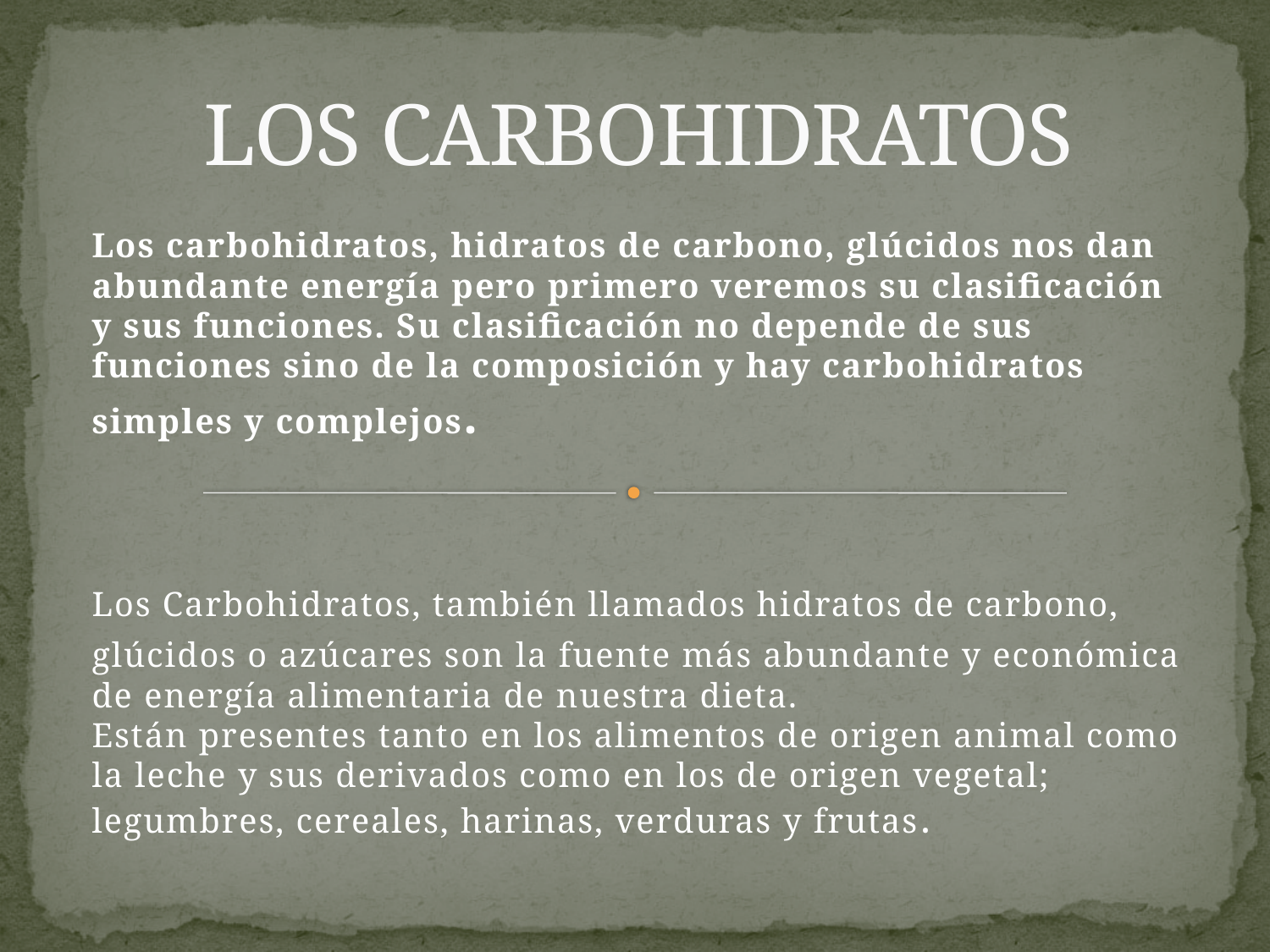

# LOS CARBOHIDRATOS
Los carbohidratos, hidratos de carbono, glúcidos nos dan abundante energía pero primero veremos su clasificación y sus funciones. Su clasificación no depende de sus funciones sino de la composición y hay carbohidratos simples y complejos.

Los Carbohidratos, también llamados hidratos de carbono,
glúcidos o azúcares son la fuente más abundante y económica de energía alimentaria de nuestra dieta.
Están presentes tanto en los alimentos de origen animal como la leche y sus derivados como en los de origen vegetal; legumbres, cereales, harinas, verduras y frutas.